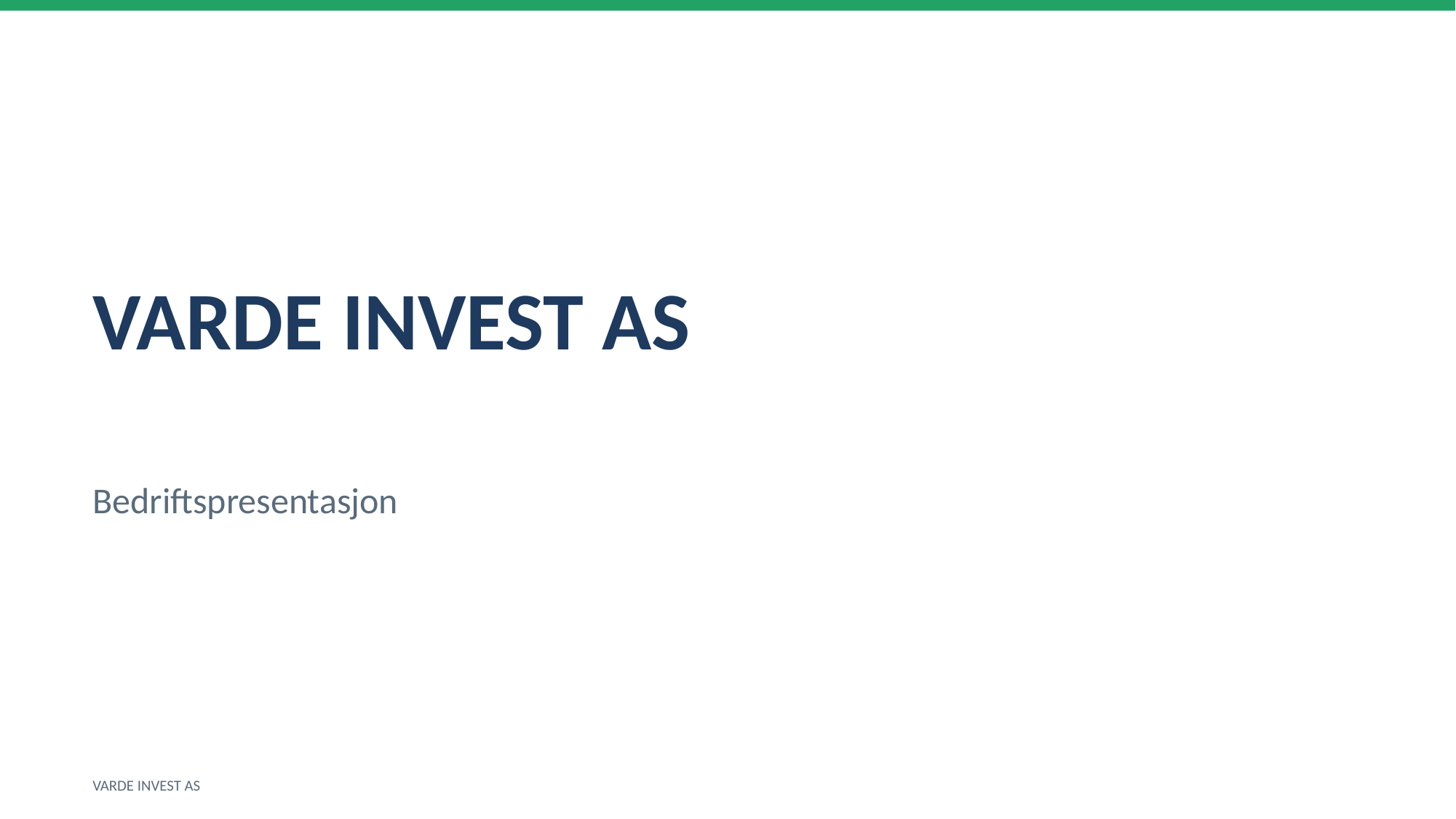

VARDE INVEST AS
Bedriftspresentasjon
VARDE INVEST AS